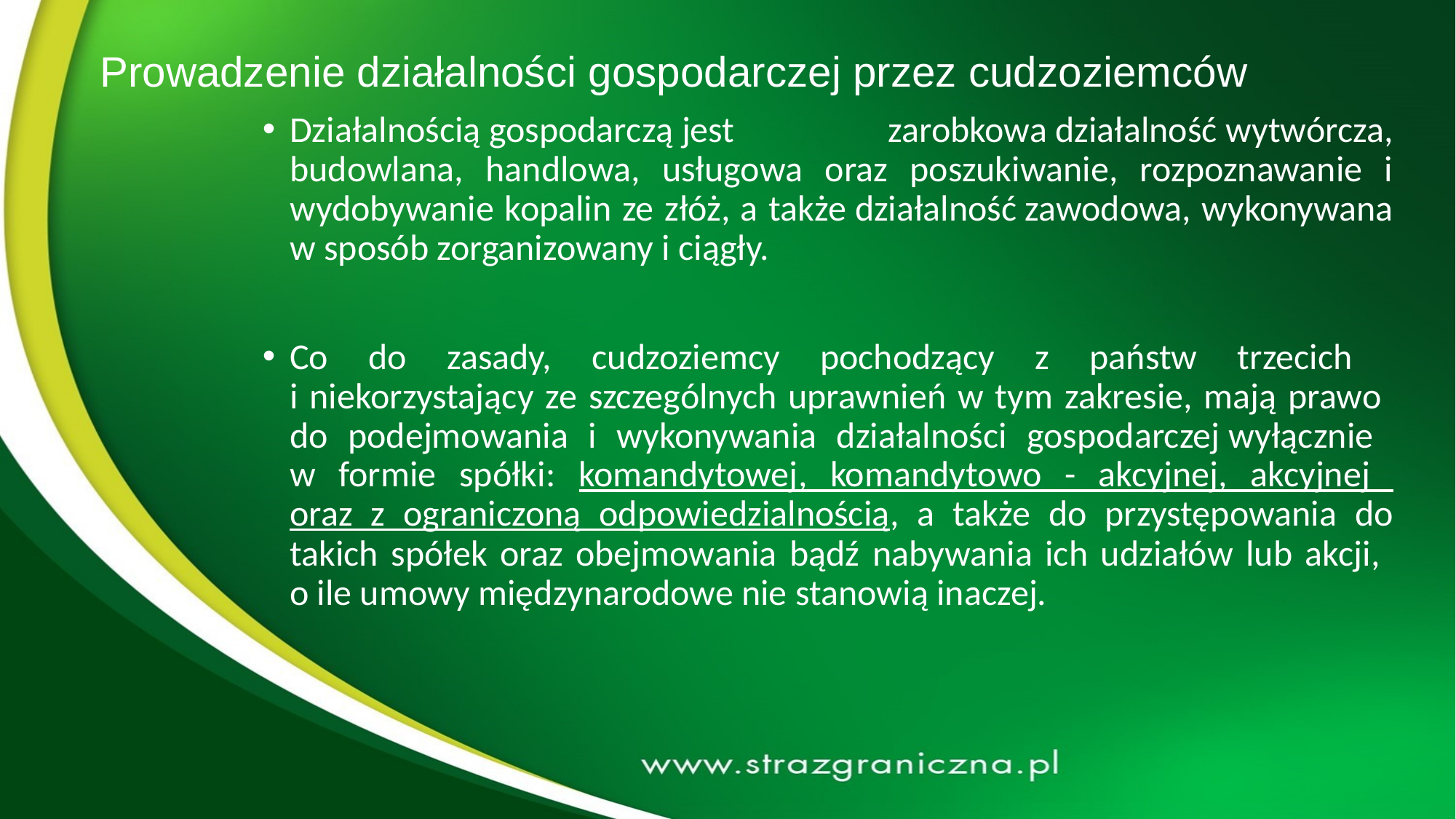

# Prowadzenie działalności gospodarczej przez cudzoziemców

Działalnością gospodarczą jest zarobkowa działalność wytwórcza, budowlana, handlowa, usługowa oraz poszukiwanie, rozpoznawanie i wydobywanie kopalin ze złóż, a także działalność zawodowa, wykonywana w sposób zorganizowany i ciągły.

Co do zasady, cudzoziemcy pochodzący z państw trzecich
i niekorzystający ze szczególnych uprawnień w tym zakresie, mają prawo
do podejmowania i wykonywania działalności gospodarczej wyłącznie
w formie spółki: komandytowej, komandytowo - akcyjnej, akcyjnej
oraz z ograniczoną odpowiedzialnością, a także do przystępowania do takich spółek oraz obejmowania bądź nabywania ich udziałów lub akcji,
o ile umowy międzynarodowe nie stanowią inaczej.